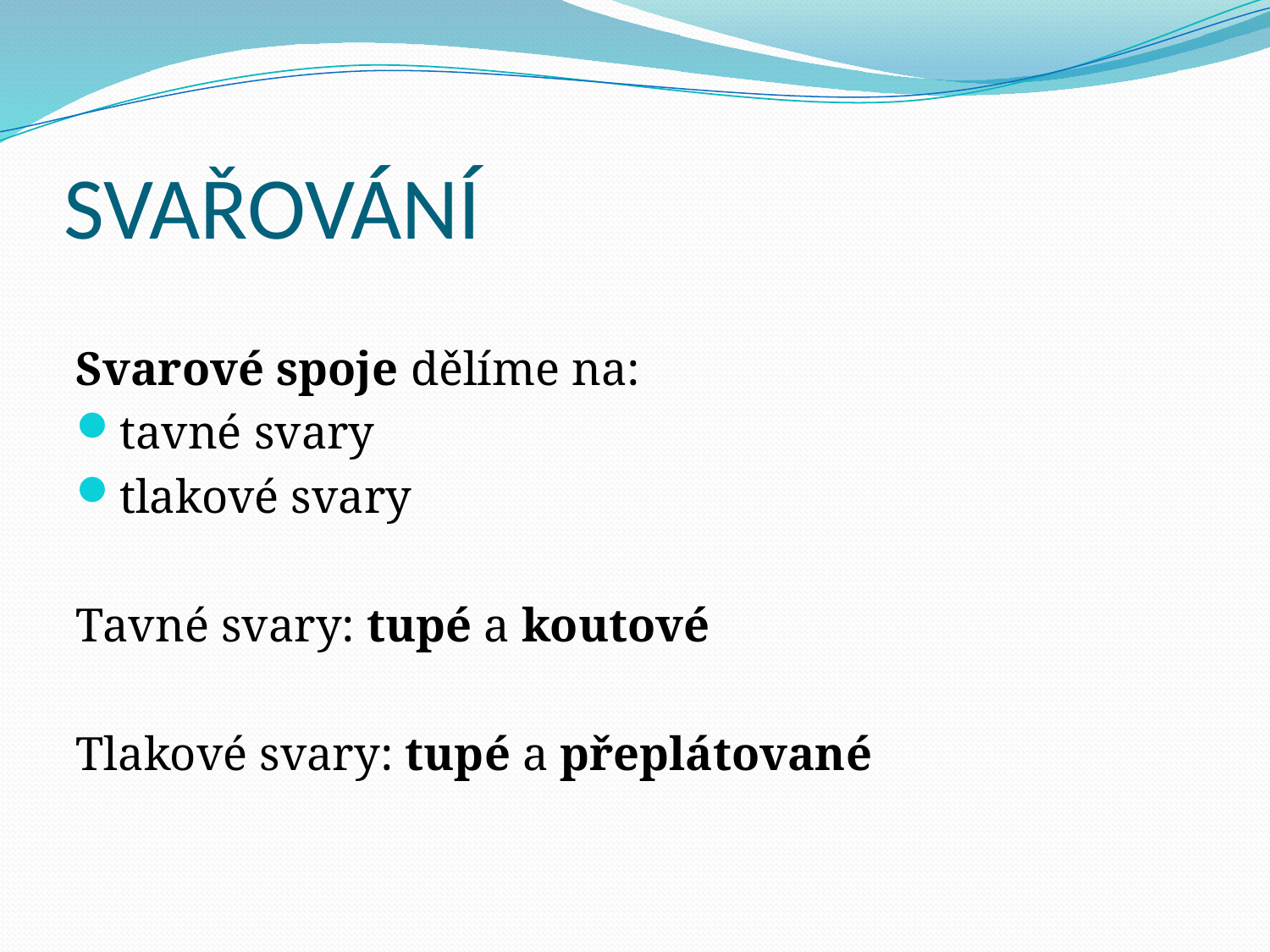

# SVAŘOVÁNÍ

Svarové spoje dělíme na:
tavné svary
tlakové svary

Tavné svary: tupé a koutové

Tlakové svary: tupé a přeplátované